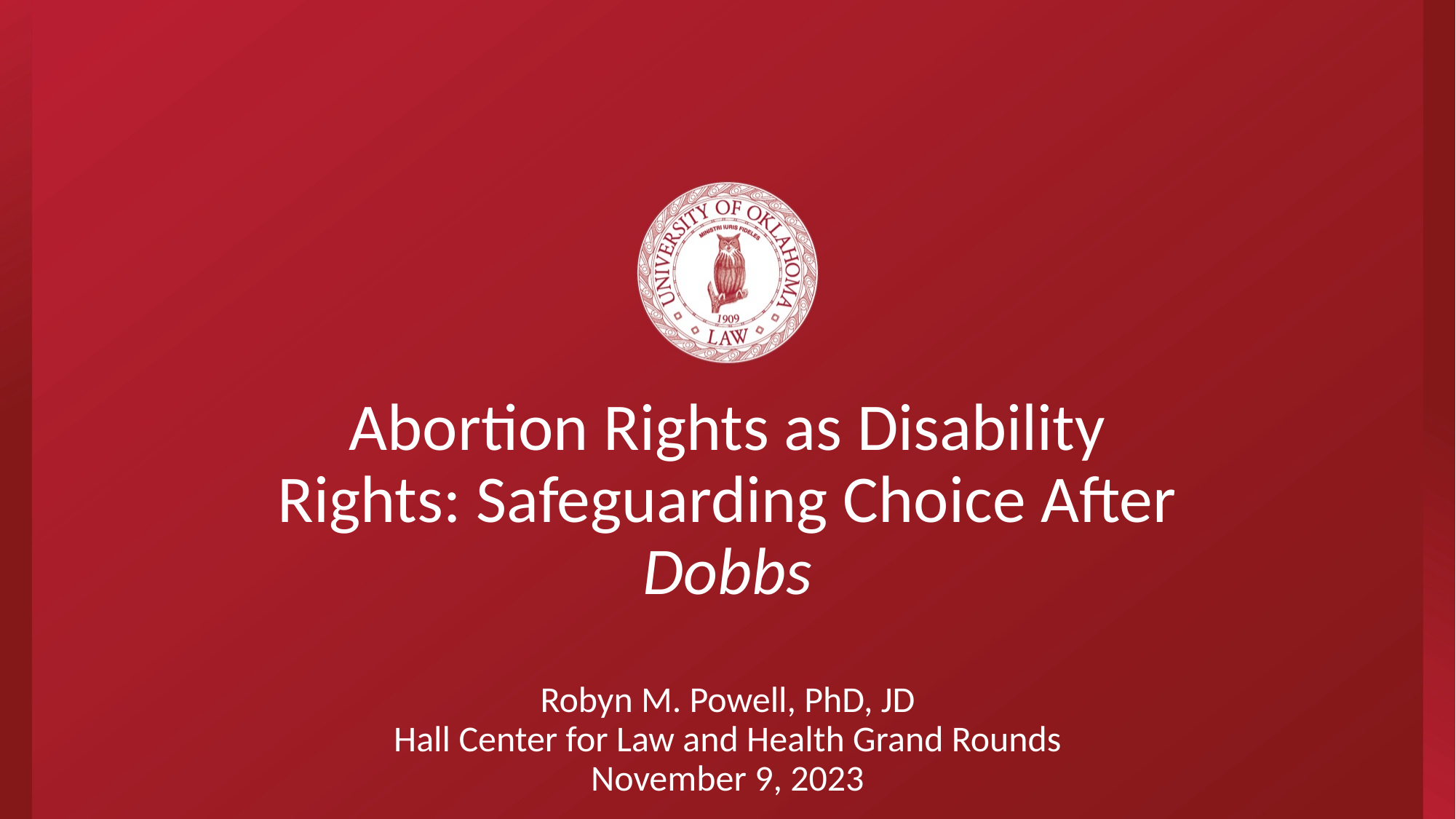

Abortion Rights as Disability Rights: Safeguarding Choice After Dobbs

Robyn M. Powell, PhD, JD
Hall Center for Law and Health Grand Rounds
November 9, 2023